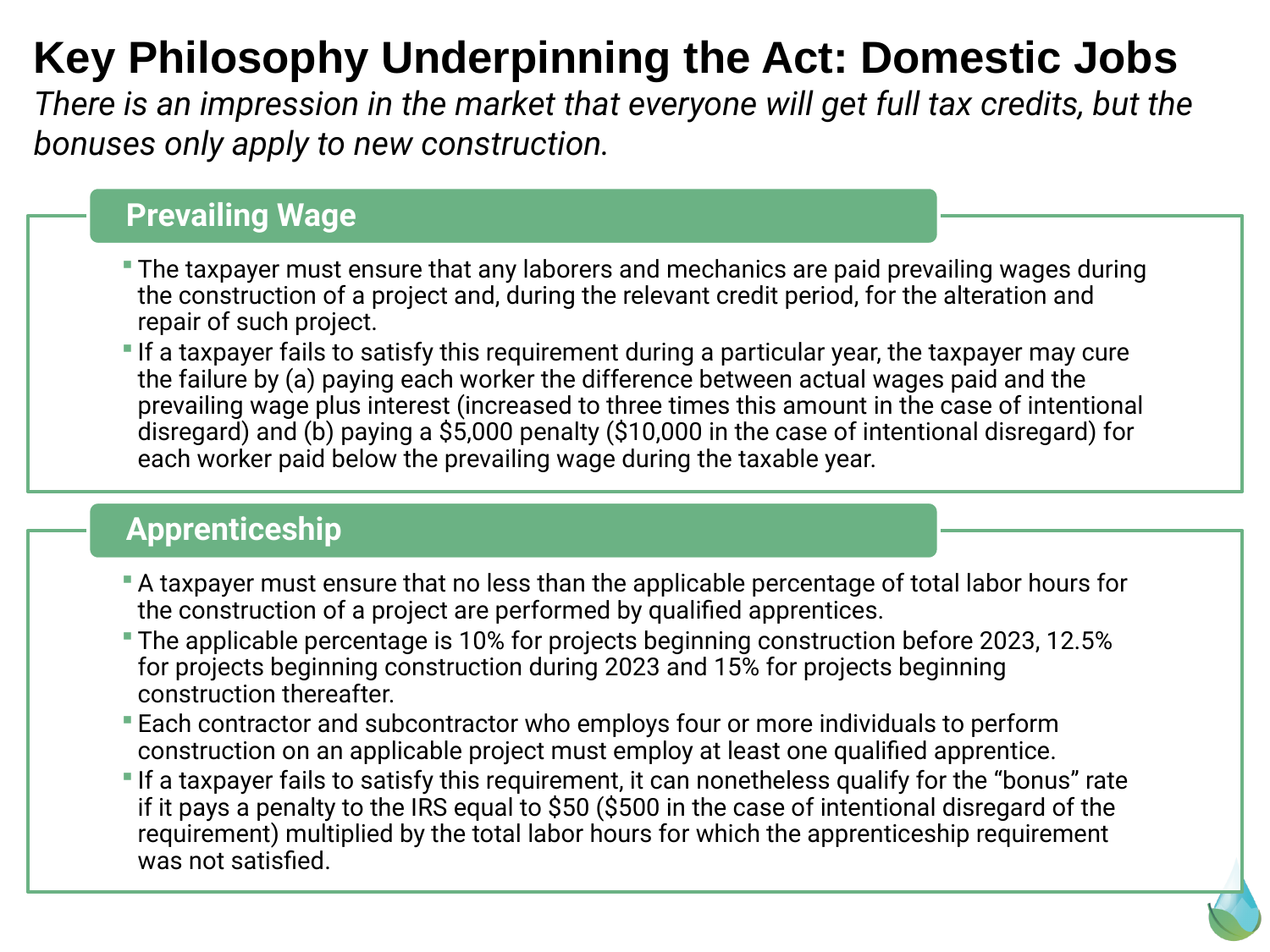

# Key Philosophy Underpinning the Act: Domestic Jobs There is an impression in the market that everyone will get full tax credits, but the bonuses only apply to new construction.
The taxpayer must ensure that any laborers and mechanics are paid prevailing wages during the construction of a project and, during the relevant credit period, for the alteration and repair of such project.
If a taxpayer fails to satisfy this requirement during a particular year, the taxpayer may cure the failure by (a) paying each worker the difference between actual wages paid and the prevailing wage plus interest (increased to three times this amount in the case of intentional disregard) and (b) paying a $5,000 penalty ($10,000 in the case of intentional disregard) for each worker paid below the prevailing wage during the taxable year.
Prevailing Wage
A taxpayer must ensure that no less than the applicable percentage of total labor hours for the construction of a project are performed by qualified apprentices.
The applicable percentage is 10% for projects beginning construction before 2023, 12.5% for projects beginning construction during 2023 and 15% for projects beginning construction thereafter.
Each contractor and subcontractor who employs four or more individuals to perform construction on an applicable project must employ at least one qualified apprentice.
If a taxpayer fails to satisfy this requirement, it can nonetheless qualify for the “bonus” rate if it pays a penalty to the IRS equal to $50 ($500 in the case of intentional disregard of the requirement) multiplied by the total labor hours for which the apprenticeship requirement was not satisfied.
Apprenticeship